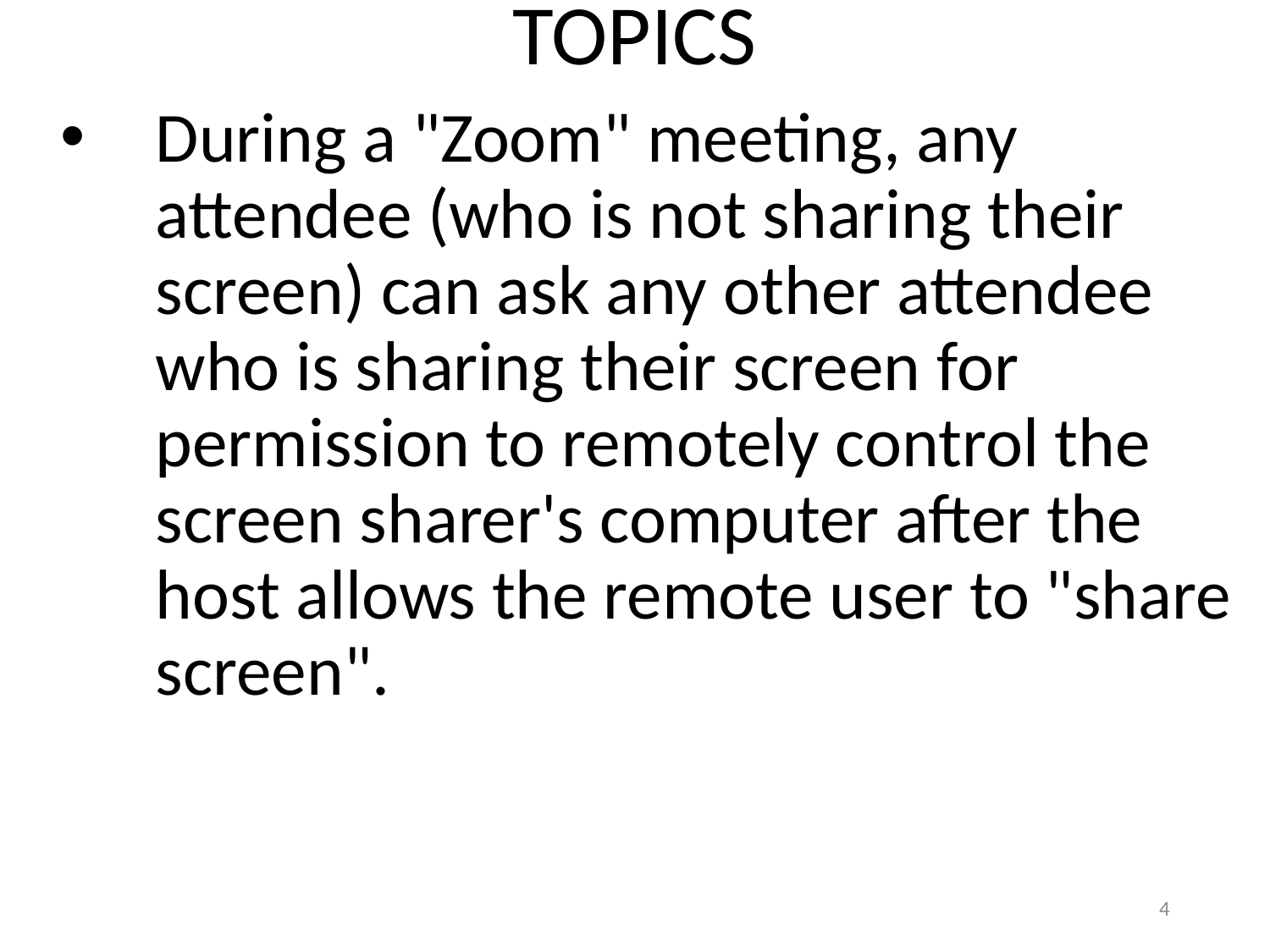

TOPICS
During a "Zoom" meeting, any attendee (who is not sharing their screen) can ask any other attendee who is sharing their screen for permission to remotely control the screen sharer's computer after the host allows the remote user to "share screen".

4
4